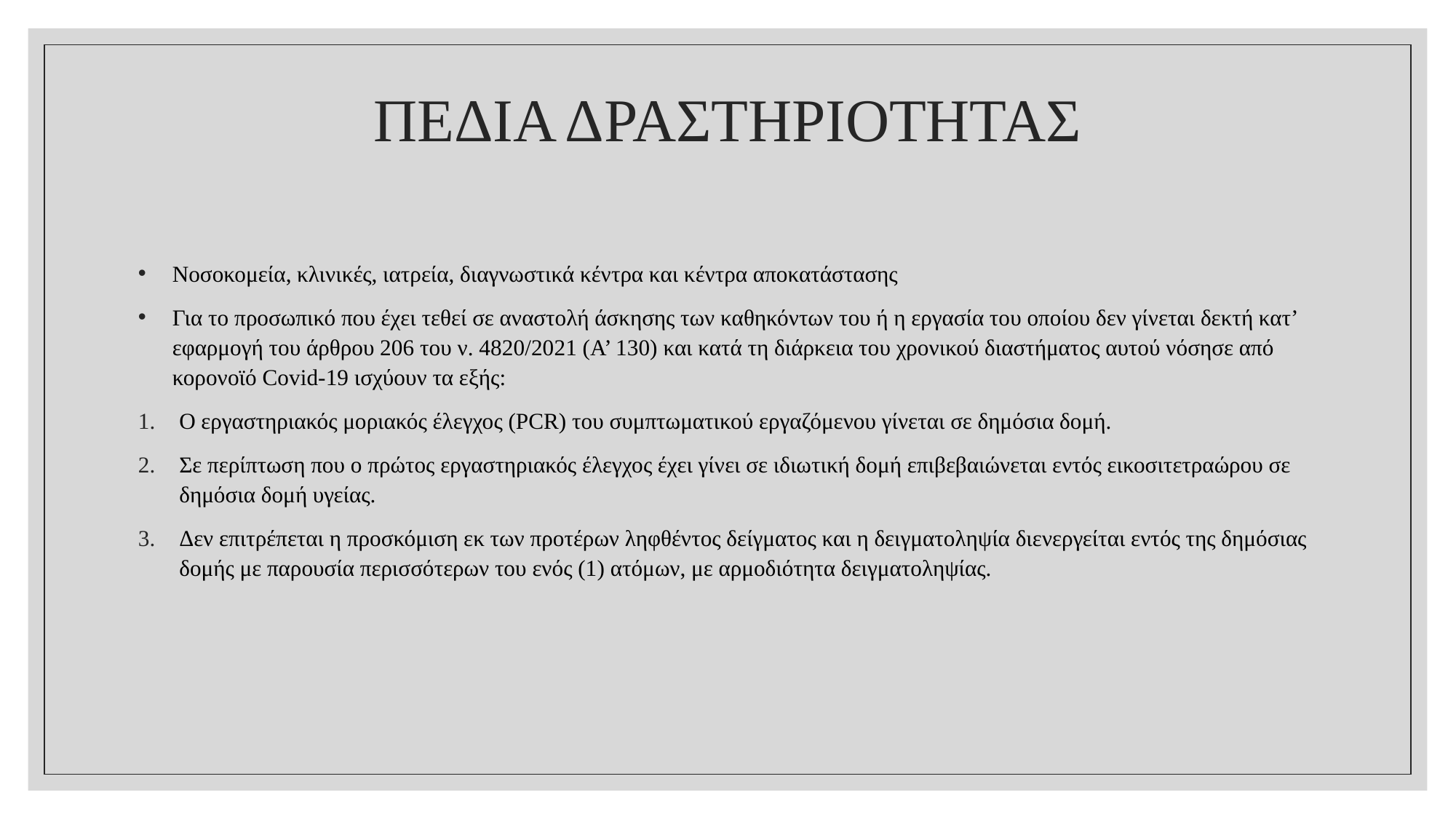

# ΠΕΔΙΑ ΔΡΑΣΤΗΡΙΟΤΗΤΑΣ
Νοσοκομεία, κλινικές, ιατρεία, διαγνωστικά κέντρα και κέντρα αποκατάστασης
Για το προσωπικό που έχει τεθεί σε αναστολή άσκησης των καθηκόντων του ή η εργασία του οποίου δεν γίνεται δεκτή κατ’ εφαρμογή του άρθρου 206 του ν. 4820/2021 (Α’ 130) και κατά τη διάρκεια του χρονικού διαστήματος αυτού νόσησε από κορονοϊό Covid-19 ισχύουν τα εξής:
Ο εργαστηριακός μοριακός έλεγχος (PCR) του συμπτωματικού εργαζόμενου γίνεται σε δημόσια δομή.
Σε περίπτωση που ο πρώτος εργαστηριακός έλεγχος έχει γίνει σε ιδιωτική δομή επιβεβαιώνεται εντός εικοσιτετραώρου σε δημόσια δομή υγείας.
Δεν επιτρέπεται η προσκόμιση εκ των προτέρων ληφθέντος δείγματος και η δειγματοληψία διενεργείται εντός της δημόσιας δομής με παρουσία περισσότερων του ενός (1) ατόμων, με αρμοδιότητα δειγματοληψίας.